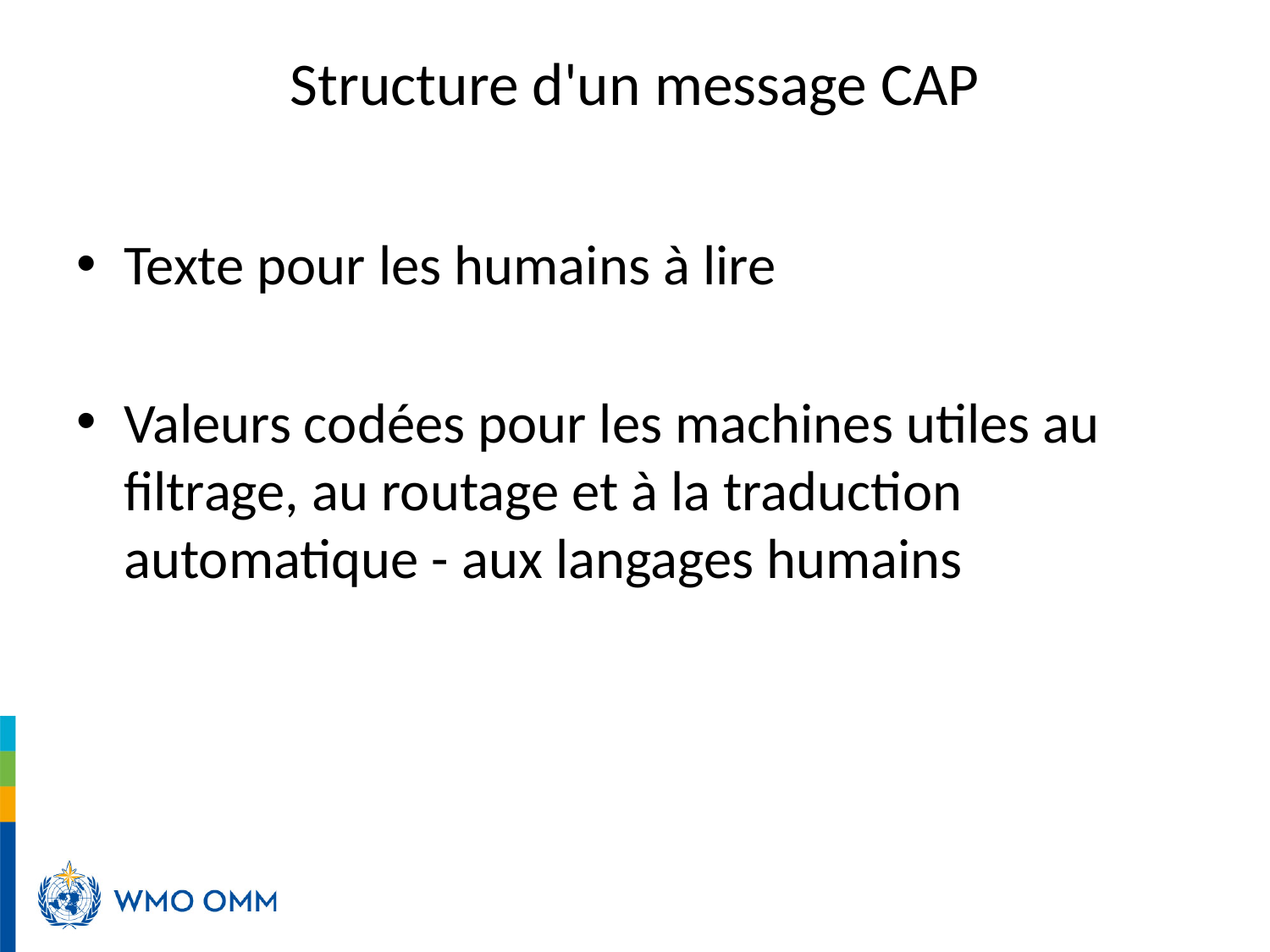

# Structure d'un message CAP
Texte pour les humains à lire

Valeurs codées pour les machines utiles au filtrage, au routage et à la traduction automatique - aux langages humains